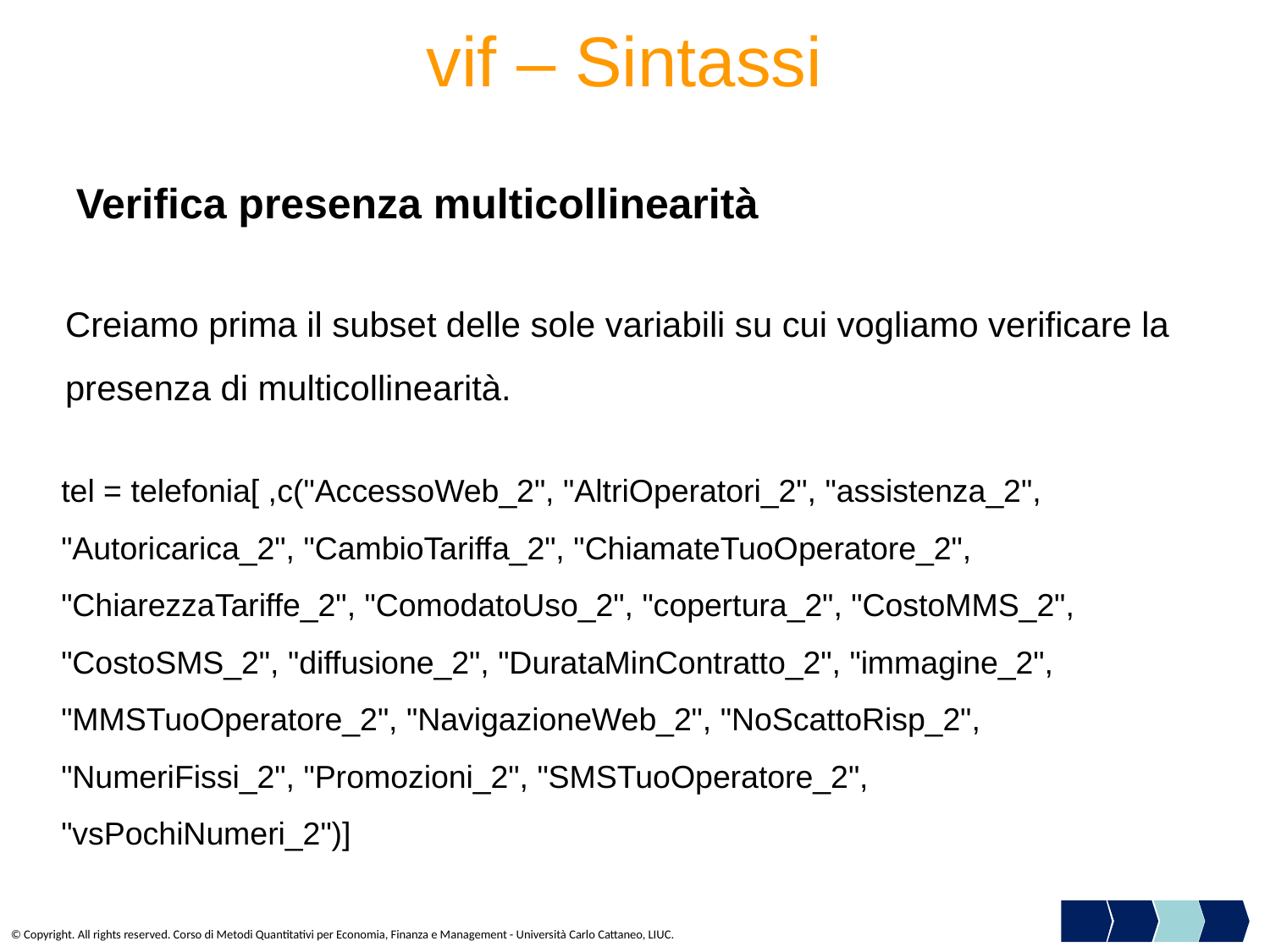

vif – Sintassi
Verifica presenza multicollinearità
Creiamo prima il subset delle sole variabili su cui vogliamo verificare la presenza di multicollinearità.
tel = telefonia[ ,c("AccessoWeb_2", "AltriOperatori_2", "assistenza_2", "Autoricarica_2", "CambioTariffa_2", "ChiamateTuoOperatore_2", "ChiarezzaTariffe_2", "ComodatoUso_2", "copertura_2", "CostoMMS_2", "CostoSMS_2", "diffusione_2", "DurataMinContratto_2", "immagine_2", "MMSTuoOperatore_2", "NavigazioneWeb_2", "NoScattoRisp_2", "NumeriFissi_2", "Promozioni_2", "SMSTuoOperatore_2", "vsPochiNumeri_2")]

© Copyright. All rights reserved. Corso di Metodi Quantitativi per Economia, Finanza e Management - Università Carlo Cattaneo, LIUC.